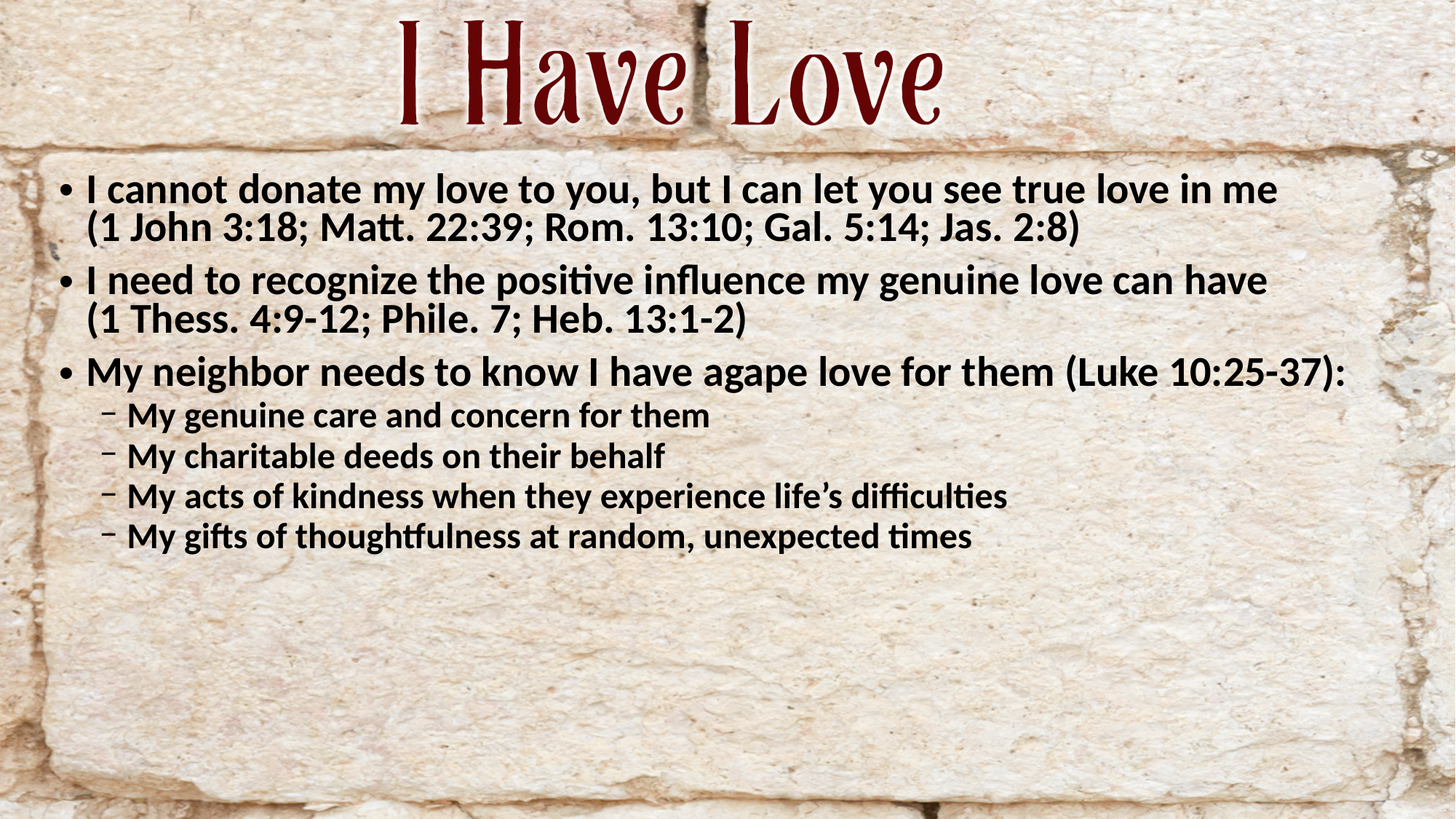

I cannot donate my love to you, but I can let you see true love in me
(1 John 3:18; Matt. 22:39; Rom. 13:10; Gal. 5:14; Jas. 2:8)
I need to recognize the positive influence my genuine love can have
(1 Thess. 4:9-12; Phile. 7; Heb. 13:1-2)
My neighbor needs to know I have agape love for them (Luke 10:25-37):
My genuine care and concern for them
My charitable deeds on their behalf
My acts of kindness when they experience life’s difficulties
My gifts of thoughtfulness at random, unexpected times